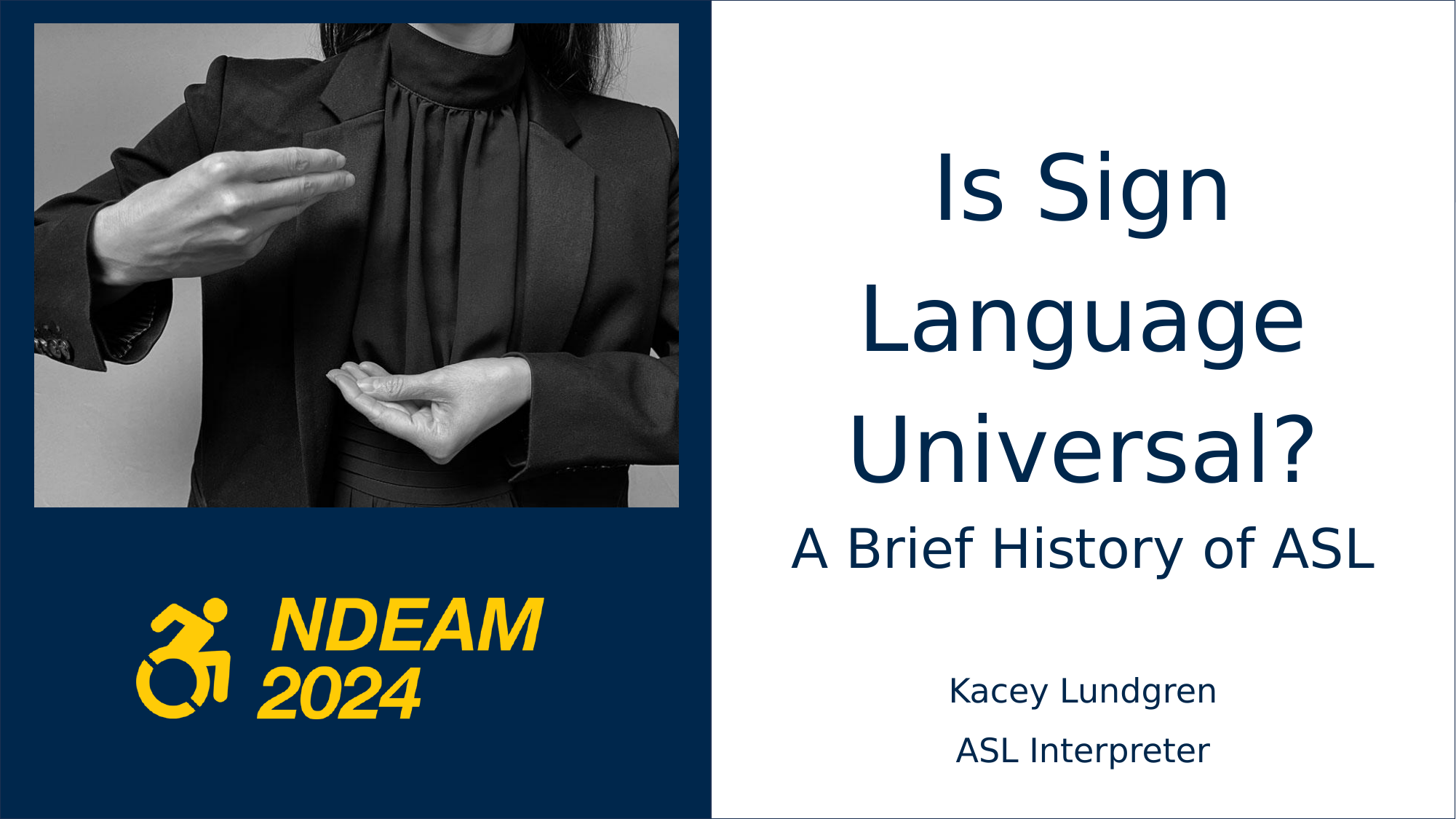

# Is Sign Language Universal? A Brief History of ASL
Kacey Lundgren
ASL Interpreter